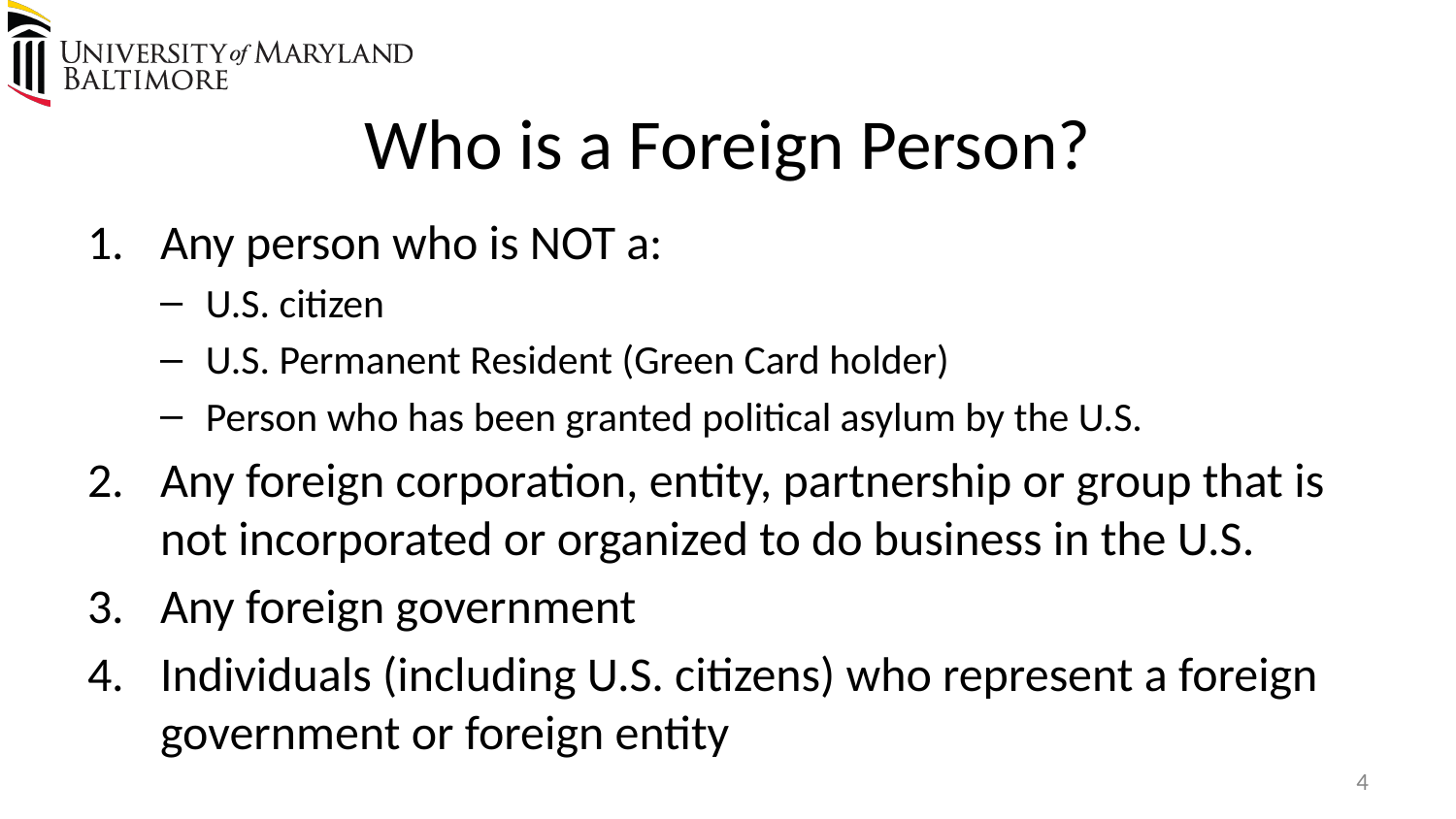

# Who is a Foreign Person?
Any person who is NOT a:
U.S. citizen
U.S. Permanent Resident (Green Card holder)
Person who has been granted political asylum by the U.S.
Any foreign corporation, entity, partnership or group that is not incorporated or organized to do business in the U.S.
Any foreign government
Individuals (including U.S. citizens) who represent a foreign government or foreign entity
4